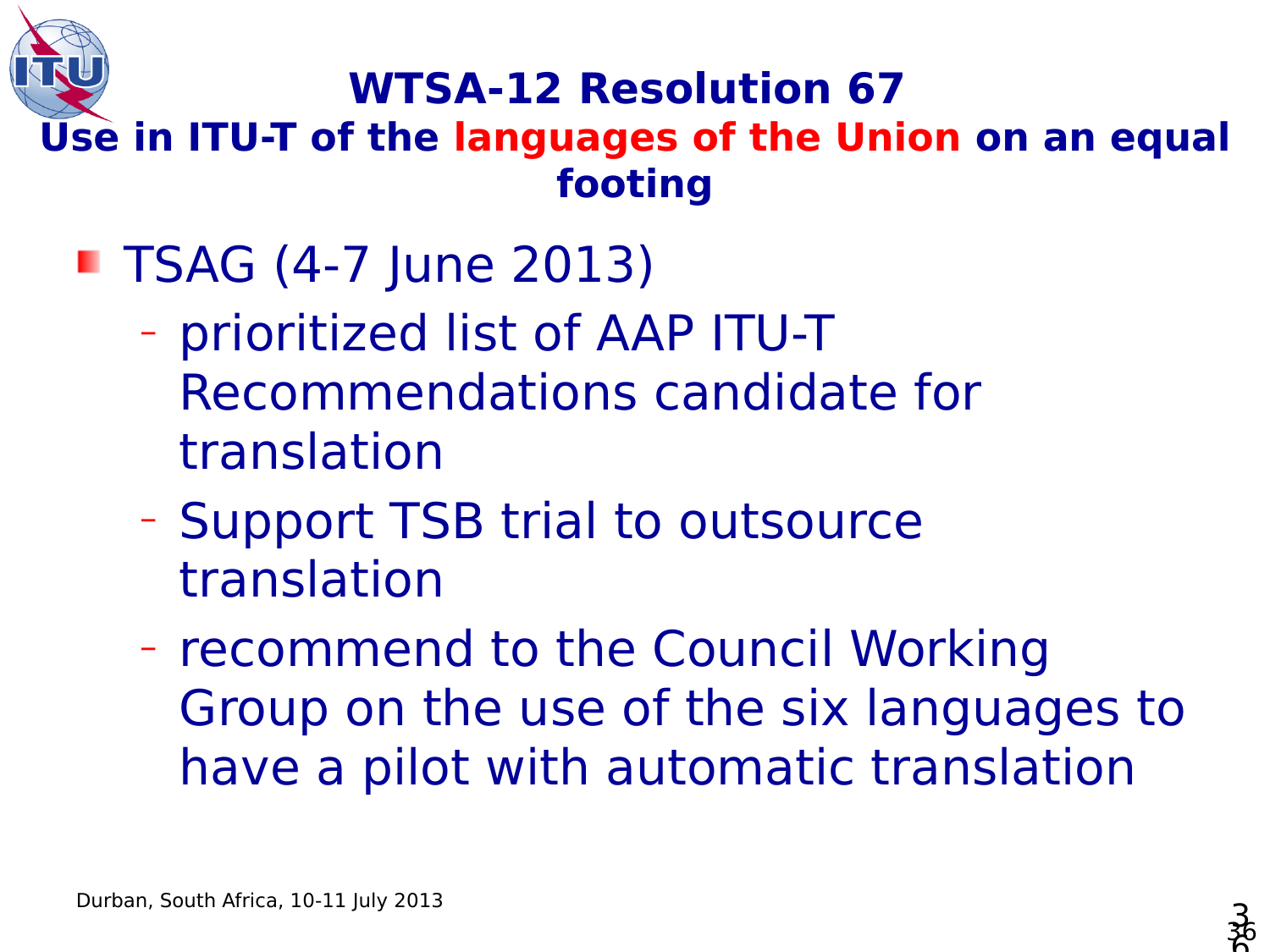

# WTSA-12 Resolution 67 Use in ITU-T of the languages of the Union on an equal footing
TSAG (4-7 June 2013)
prioritized list of AAP ITU-T Recommendations candidate for translation
Support TSB trial to outsource translation
recommend to the Council Working Group on the use of the six languages to have a pilot with automatic translation

36